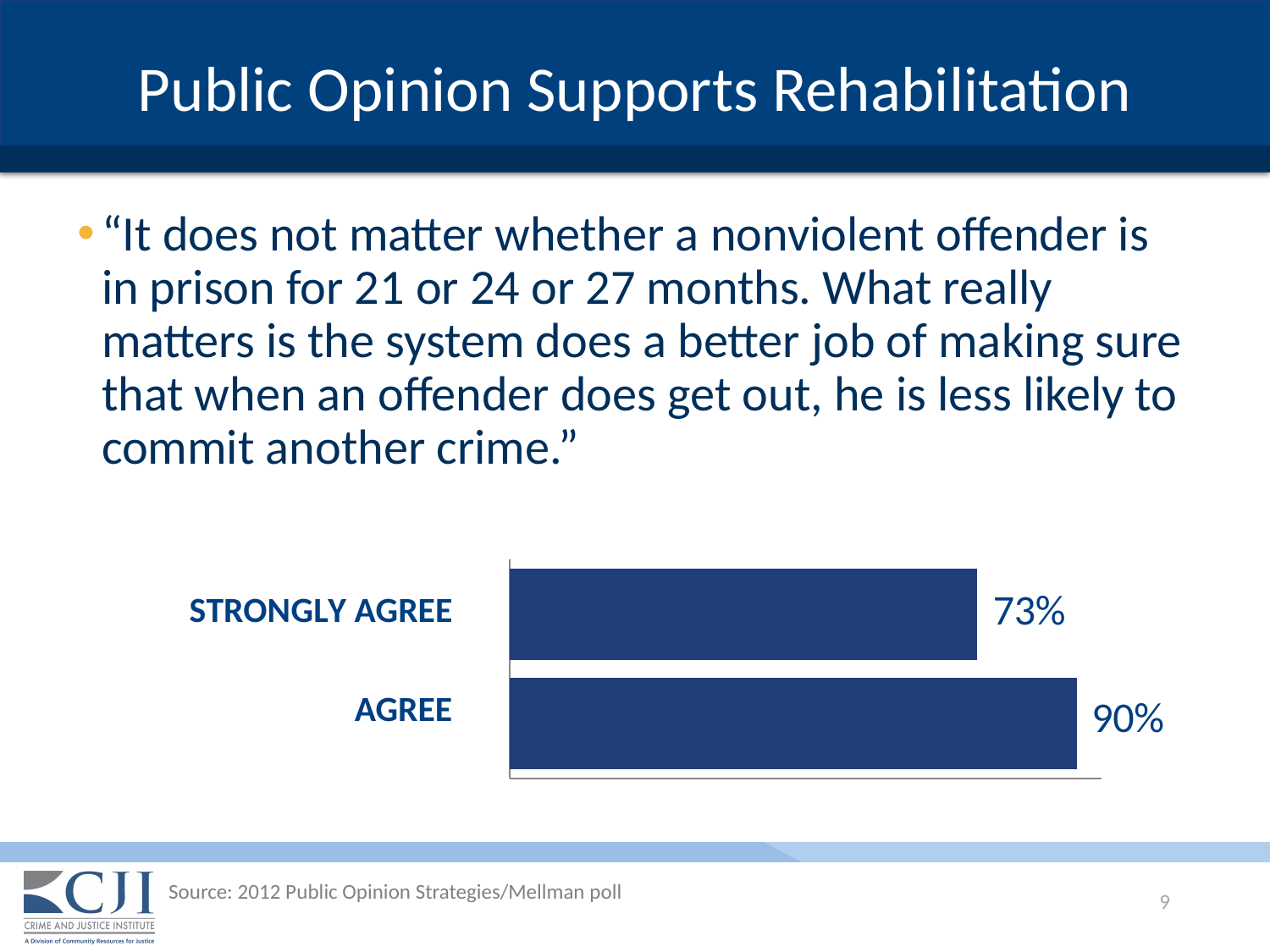

# Public Opinion Supports Rehabilitation
“It does not matter whether a nonviolent offender is in prison for 21 or 24 or 27 months. What really matters is the system does a better job of making sure that when an offender does get out, he is less likely to commit another crime.”

[unsupported chart]

Source: 2012 Public Opinion Strategies/Mellman poll